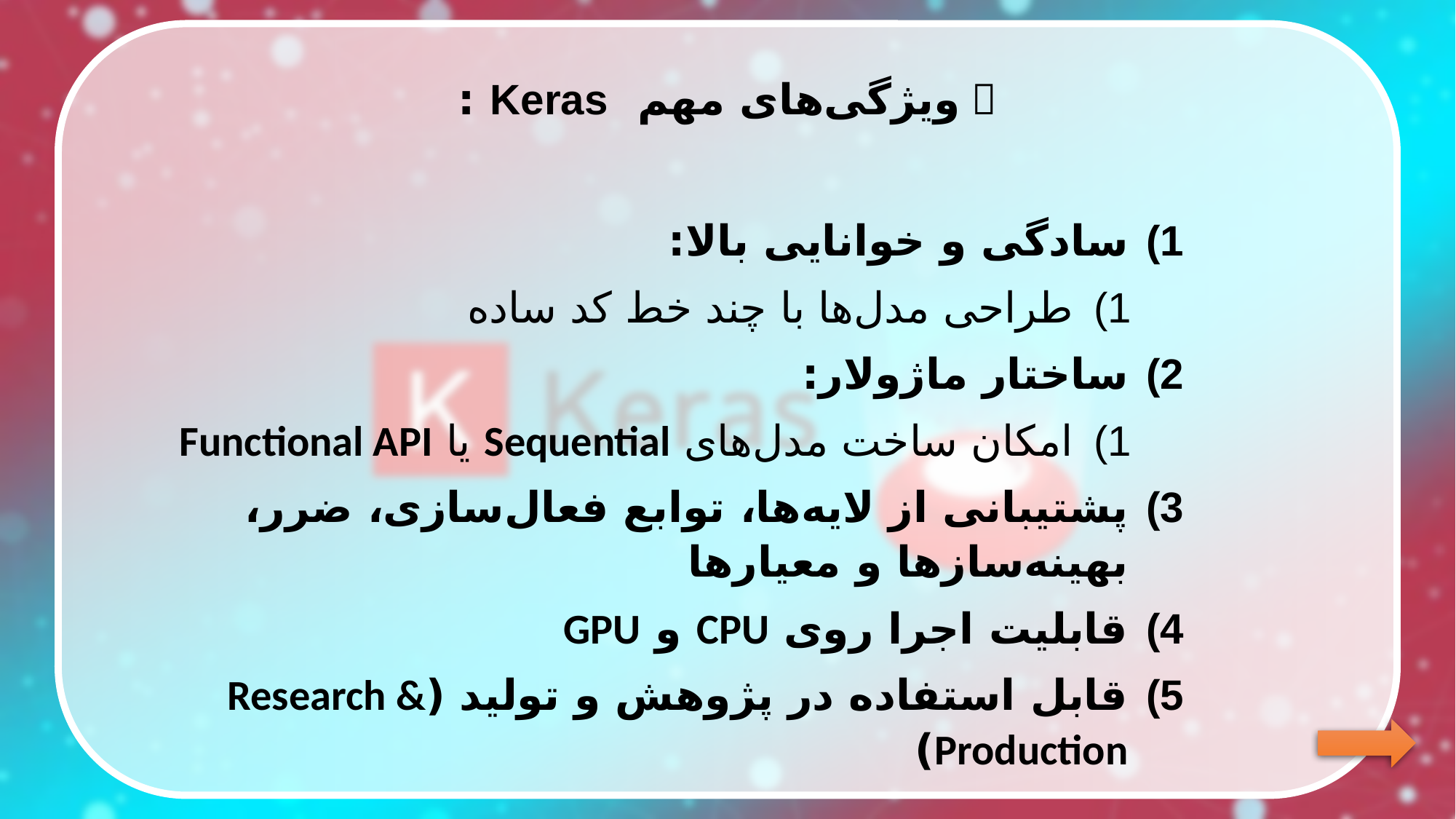

🎯 ویژگی‌های مهم  Keras :
سادگی و خوانایی بالا:
طراحی مدل‌ها با چند خط کد ساده
ساختار ماژولار:
امکان ساخت مدل‌های Sequential یا Functional API
پشتیبانی از لایه‌ها، توابع فعال‌سازی، ضرر، بهینه‌سازها و معیارها
قابلیت اجرا روی CPU و GPU
قابل استفاده در پژوهش و تولید (Research & Production)